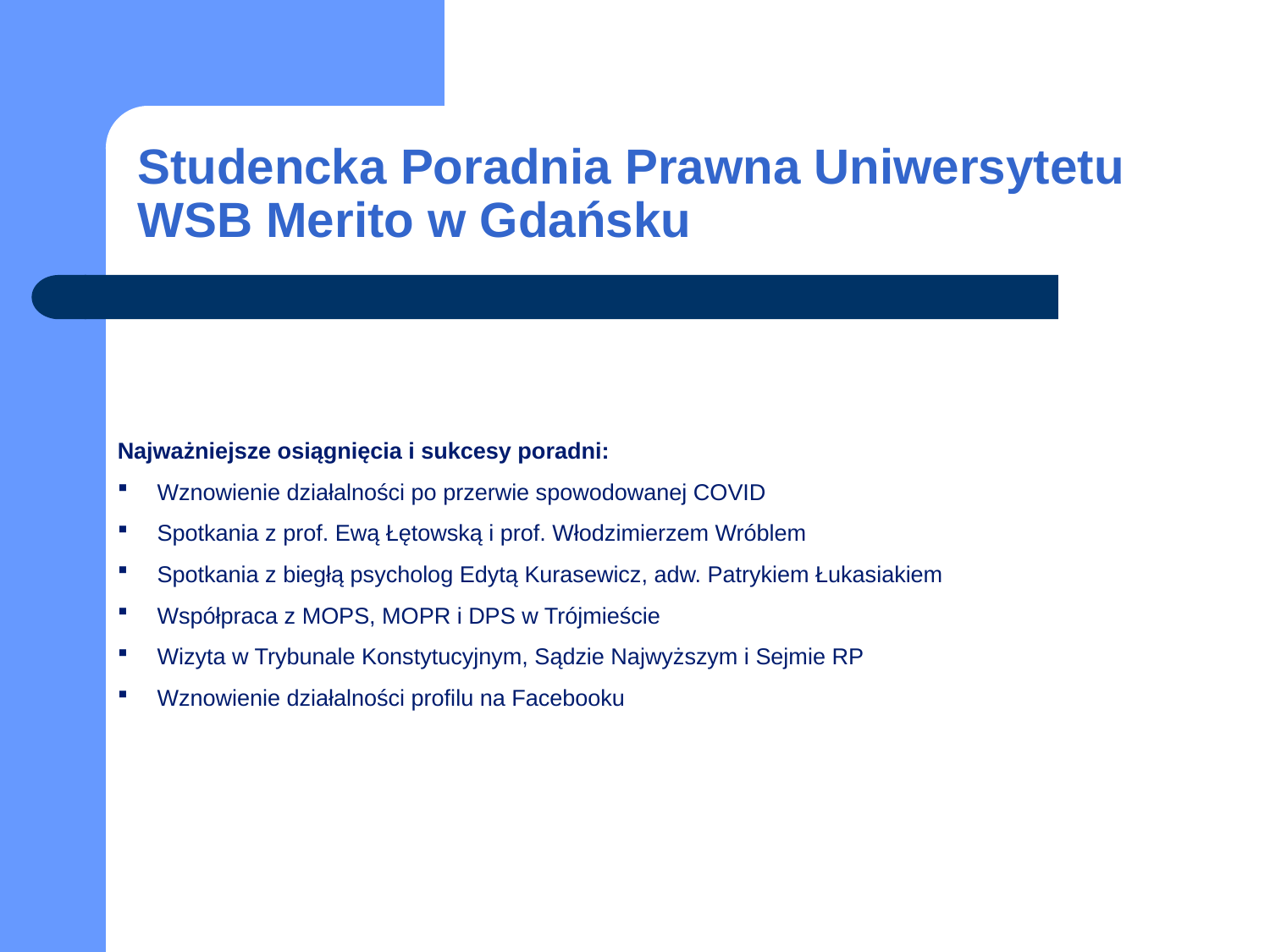

# Studencka Poradnia Prawna Uniwersytetu WSB Merito w Gdańsku
Najważniejsze osiągnięcia i sukcesy poradni:
Wznowienie działalności po przerwie spowodowanej COVID
Spotkania z prof. Ewą Łętowską i prof. Włodzimierzem Wróblem
Spotkania z biegłą psycholog Edytą Kurasewicz, adw. Patrykiem Łukasiakiem
Współpraca z MOPS, MOPR i DPS w Trójmieście
Wizyta w Trybunale Konstytucyjnym, Sądzie Najwyższym i Sejmie RP
Wznowienie działalności profilu na Facebooku